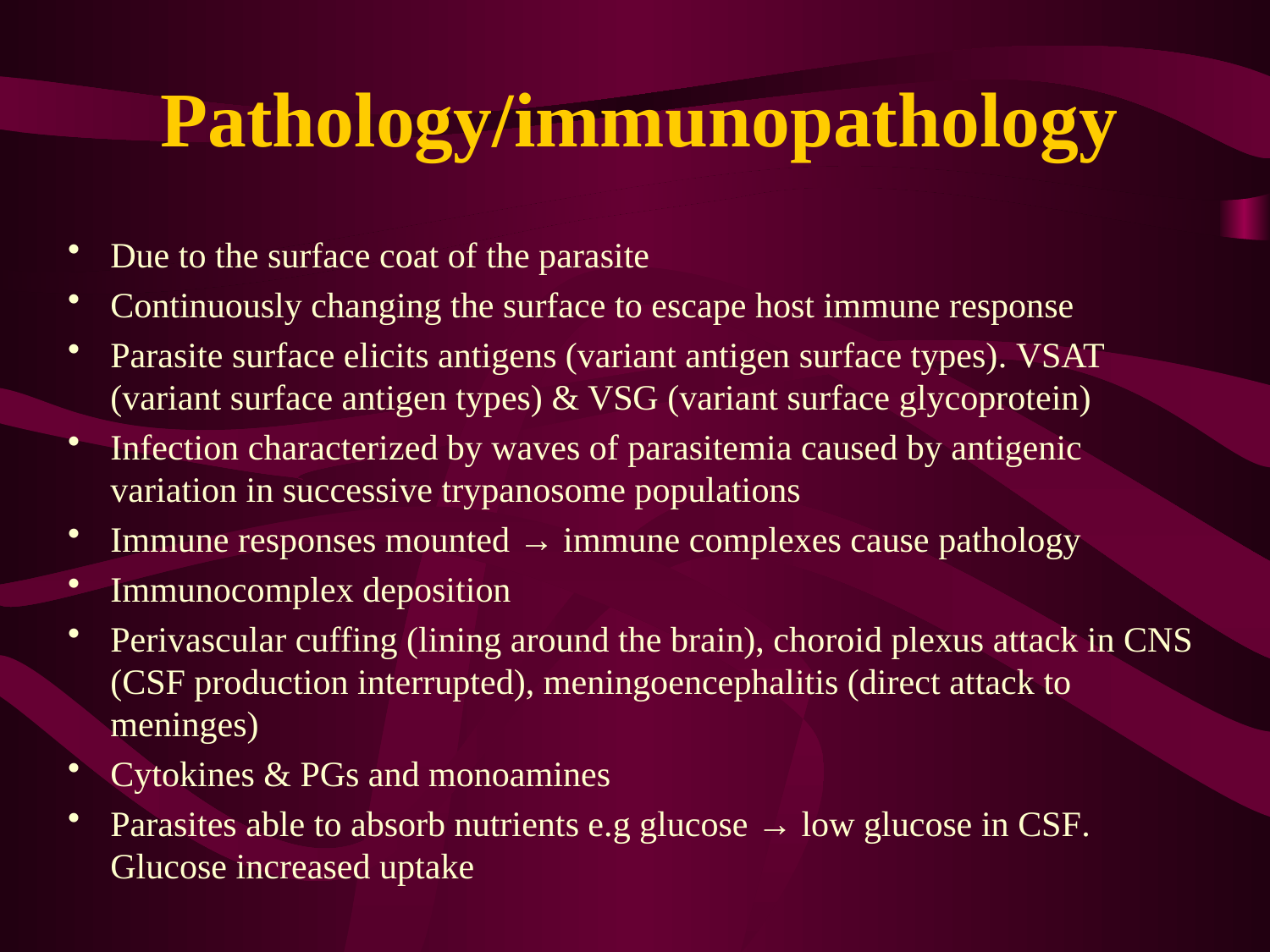

# Pathology/immunopathology
Due to the surface coat of the parasite
Continuously changing the surface to escape host immune response
Parasite surface elicits antigens (variant antigen surface types). VSAT (variant surface antigen types) & VSG (variant surface glycoprotein)
Infection characterized by waves of parasitemia caused by antigenic variation in successive trypanosome populations
Immune responses mounted → immune complexes cause pathology
Immunocomplex deposition
Perivascular cuffing (lining around the brain), choroid plexus attack in CNS (CSF production interrupted), meningoencephalitis (direct attack to meninges)
Cytokines & PGs and monoamines
Parasites able to absorb nutrients e.g glucose → low glucose in CSF. Glucose increased uptake